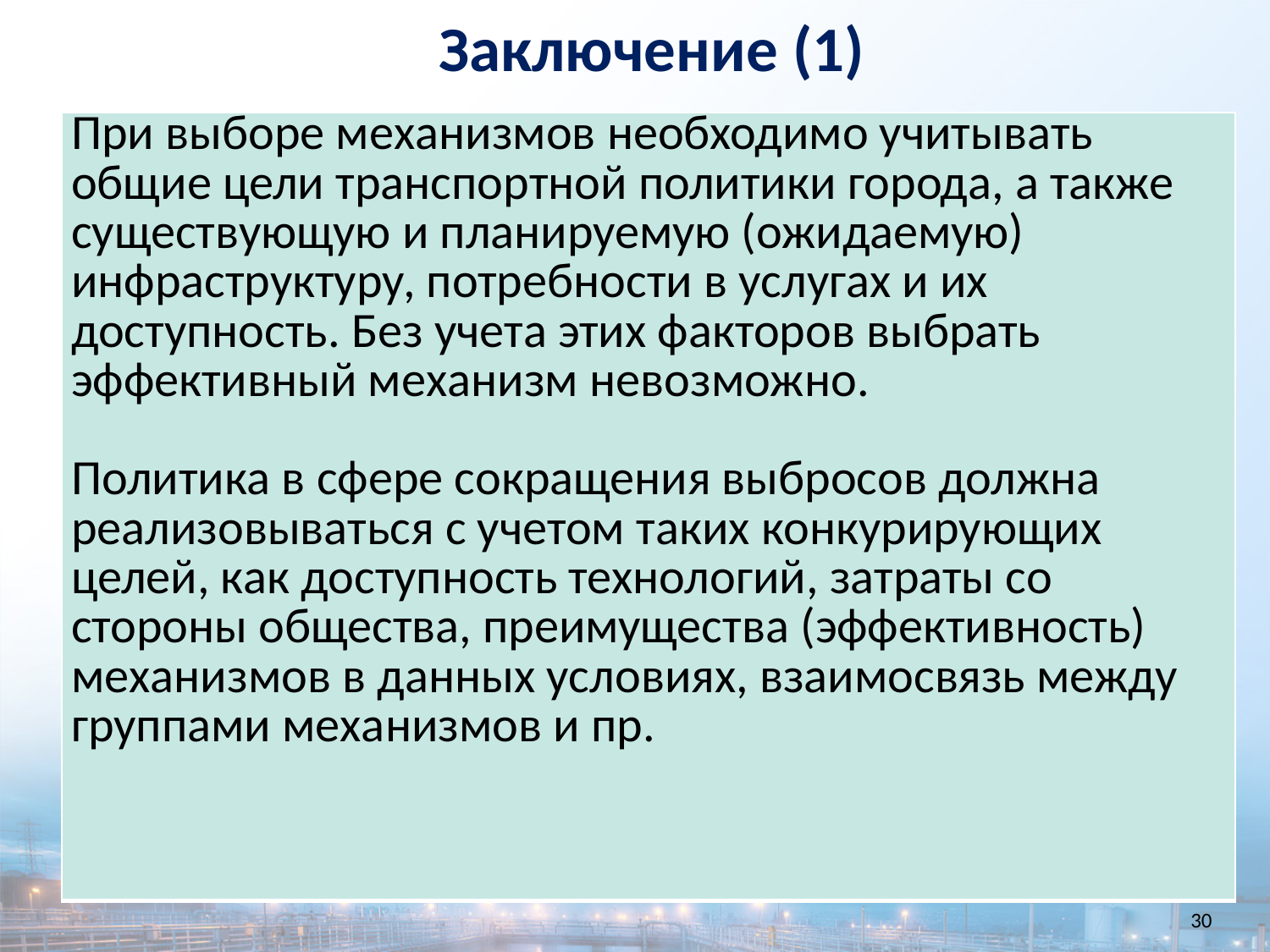

Заключение (1)
| При выборе механизмов необходимо учитывать общие цели транспортной политики города, а также существующую и планируемую (ожидаемую) инфраструктуру, потребности в услугах и их доступность. Без учета этих факторов выбрать эффективный механизм невозможно. Политика в сфере сокращения выбросов должна реализовываться с учетом таких конкурирующих целей, как доступность технологий, затраты со стороны общества, преимущества (эффективность) механизмов в данных условиях, взаимосвязь между группами механизмов и пр. |
| --- |
30